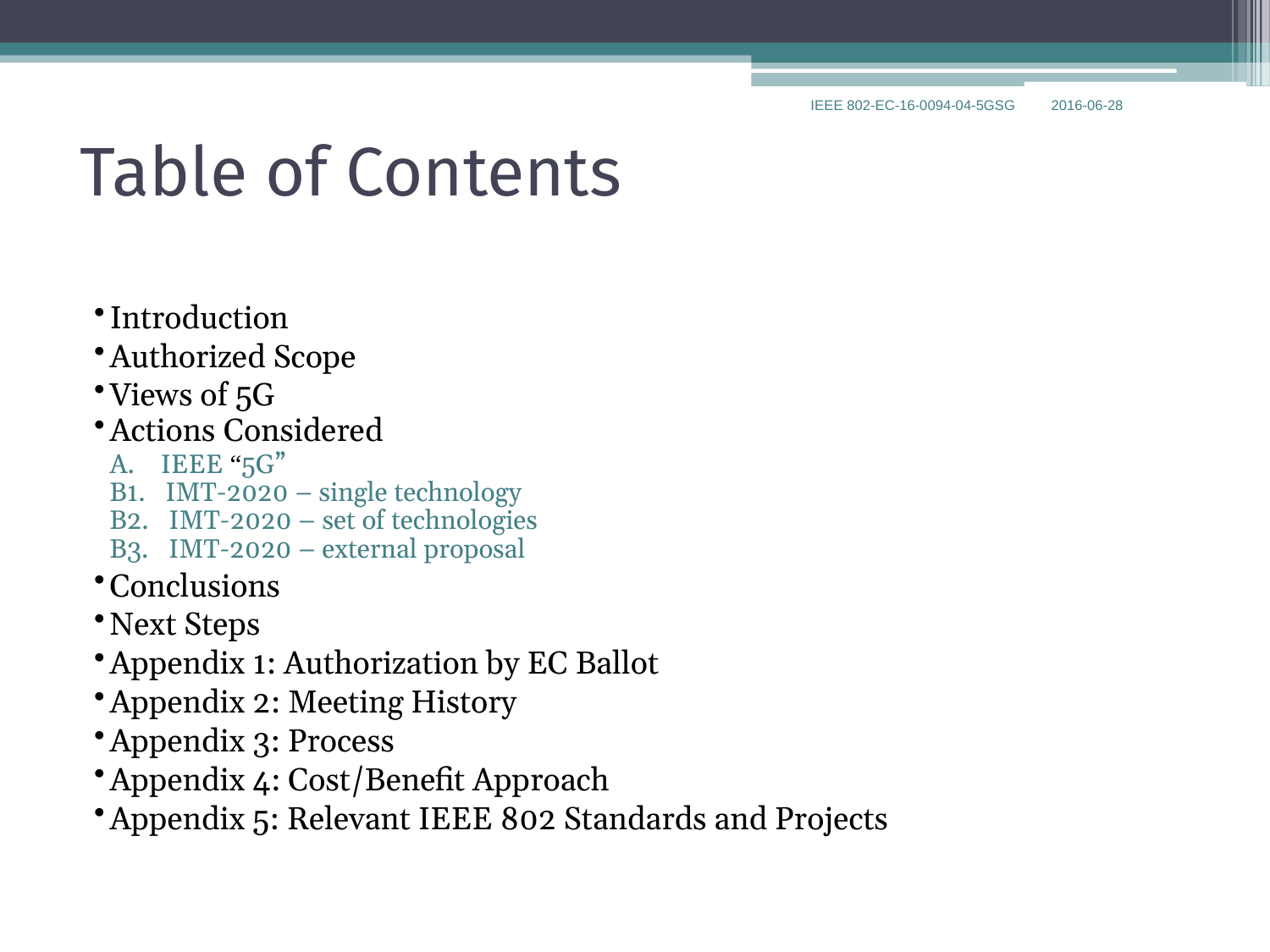

4

Table of Contents
Introduction
Authorized Scope
Views of 5G
Actions Considered
	A.    IEEE “5G”
	B1.   IMT-2020 – single technology
	B2.   IMT-2020 – set of technologies
	B3.   IMT-2020 – external proposal
Conclusions
Next Steps
Appendix 1: Authorization by EC Ballot
Appendix 2: Meeting History
Appendix 3: Process
Appendix 4: Cost/Benefit Approach
Appendix 5: Relevant IEEE 802 Standards and Projects